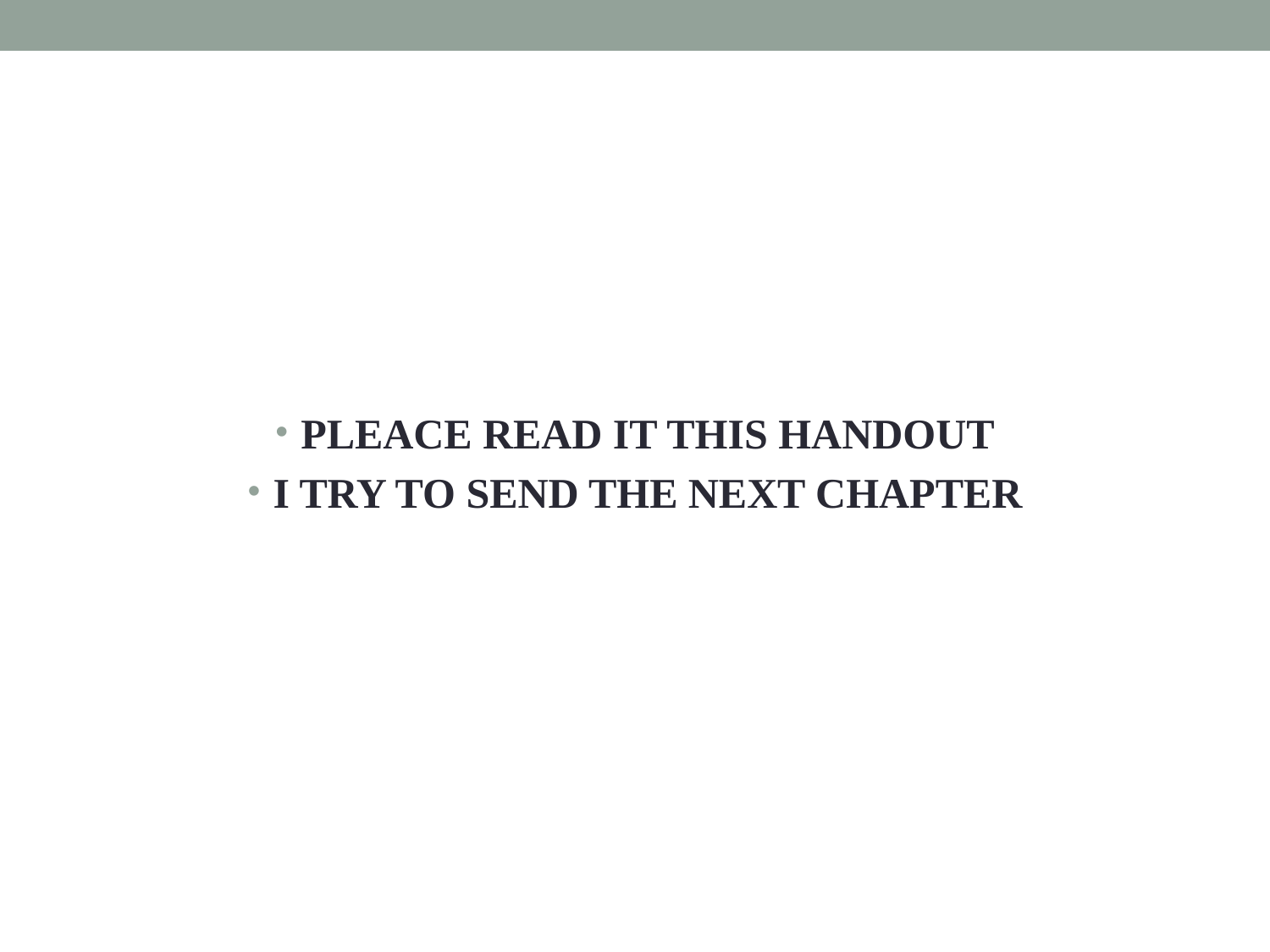

PLEACE READ IT THIS HANDOUT
I TRY TO SEND THE NEXT CHAPTER